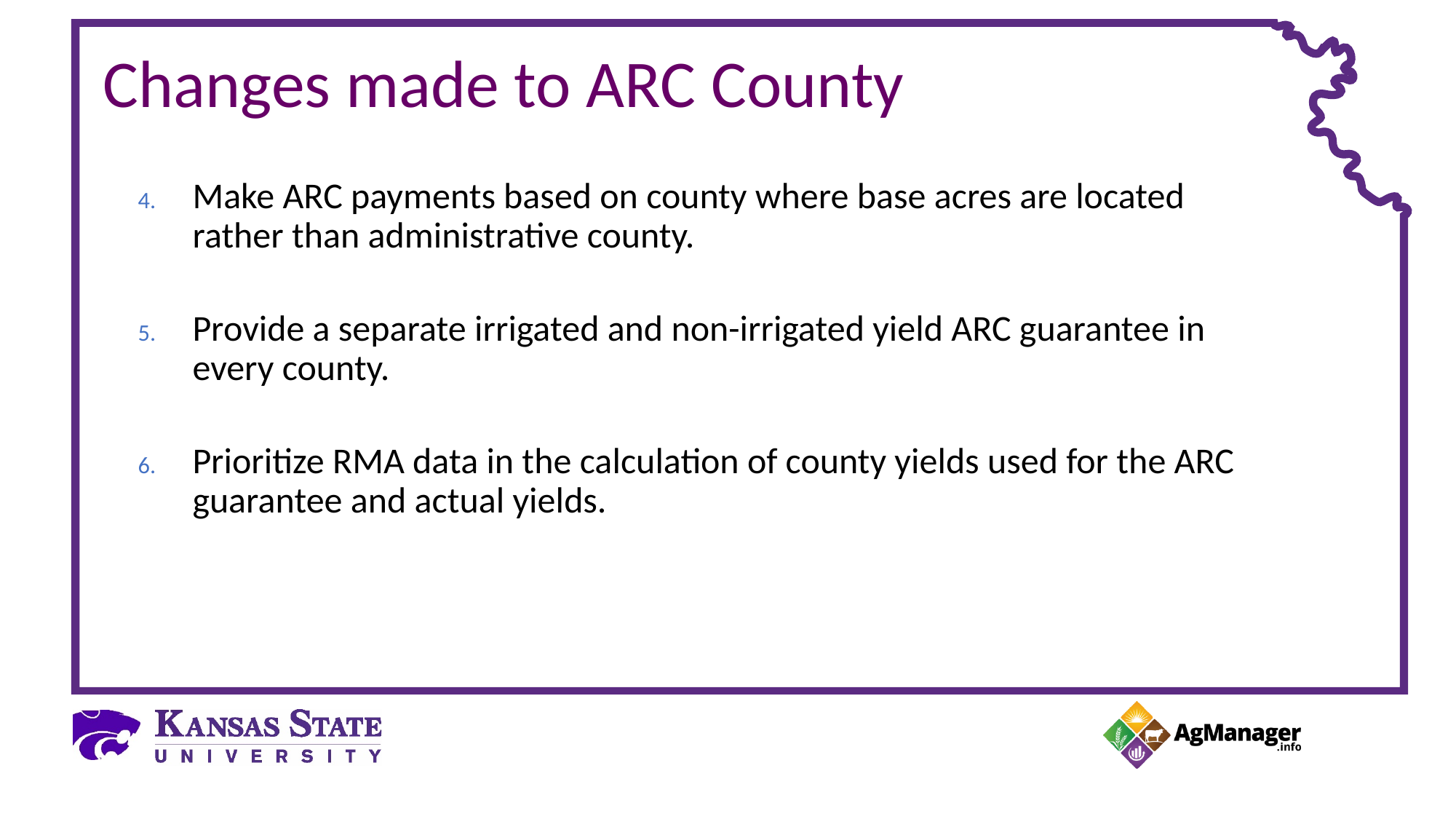

# Changes made to ARC County

Make ARC payments based on county where base acres are located rather than administrative county.

Provide a separate irrigated and non-irrigated yield ARC guarantee in every county.

Prioritize RMA data in the calculation of county yields used for the ARC guarantee and actual yields.